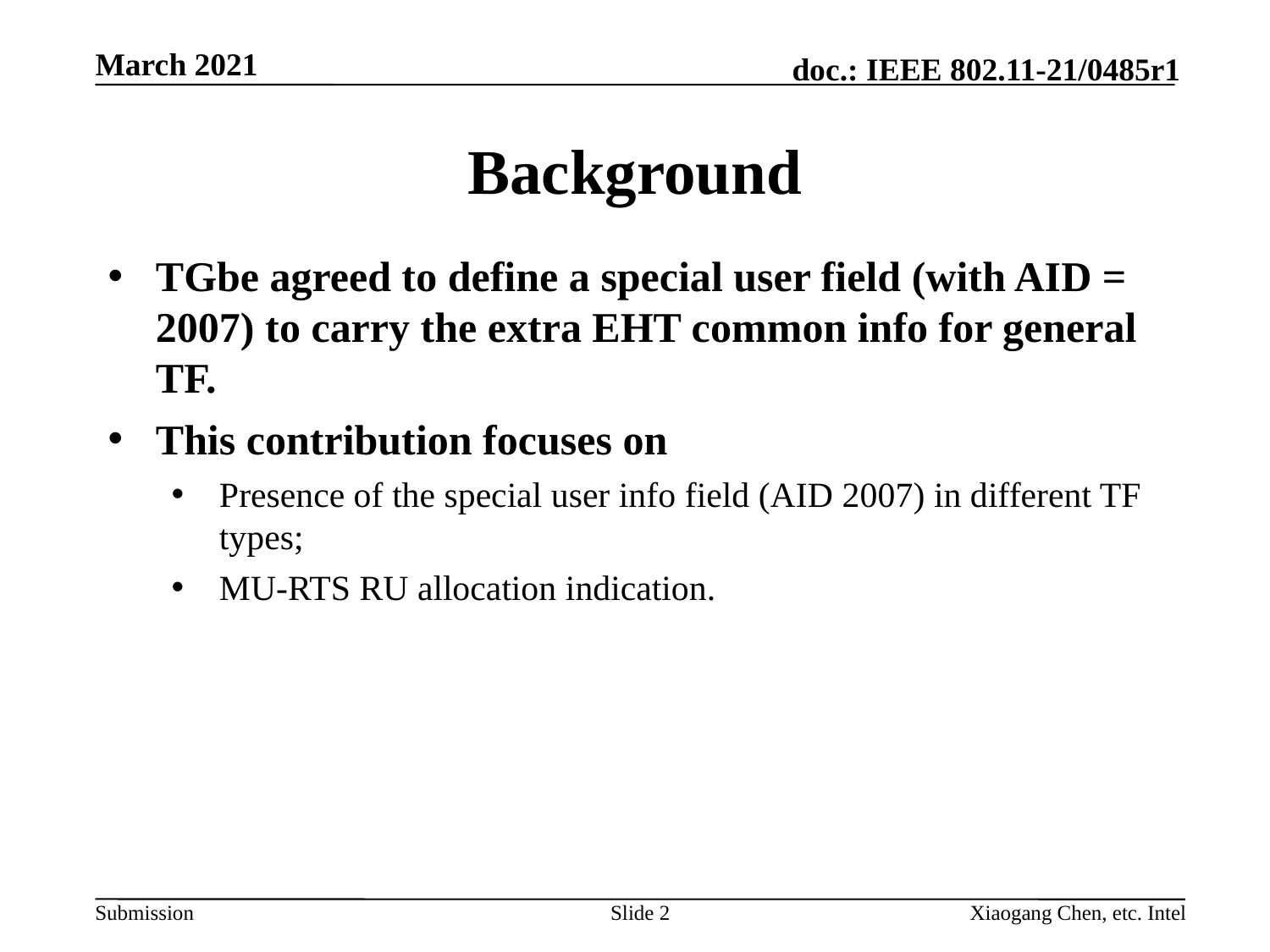

# Background
TGbe agreed to define a special user field (with AID = 2007) to carry the extra EHT common info for general TF.
This contribution focuses on
Presence of the special user info field (AID 2007) in different TF types;
MU-RTS RU allocation indication.

Slide 2
Xiaogang Chen, etc. Intel